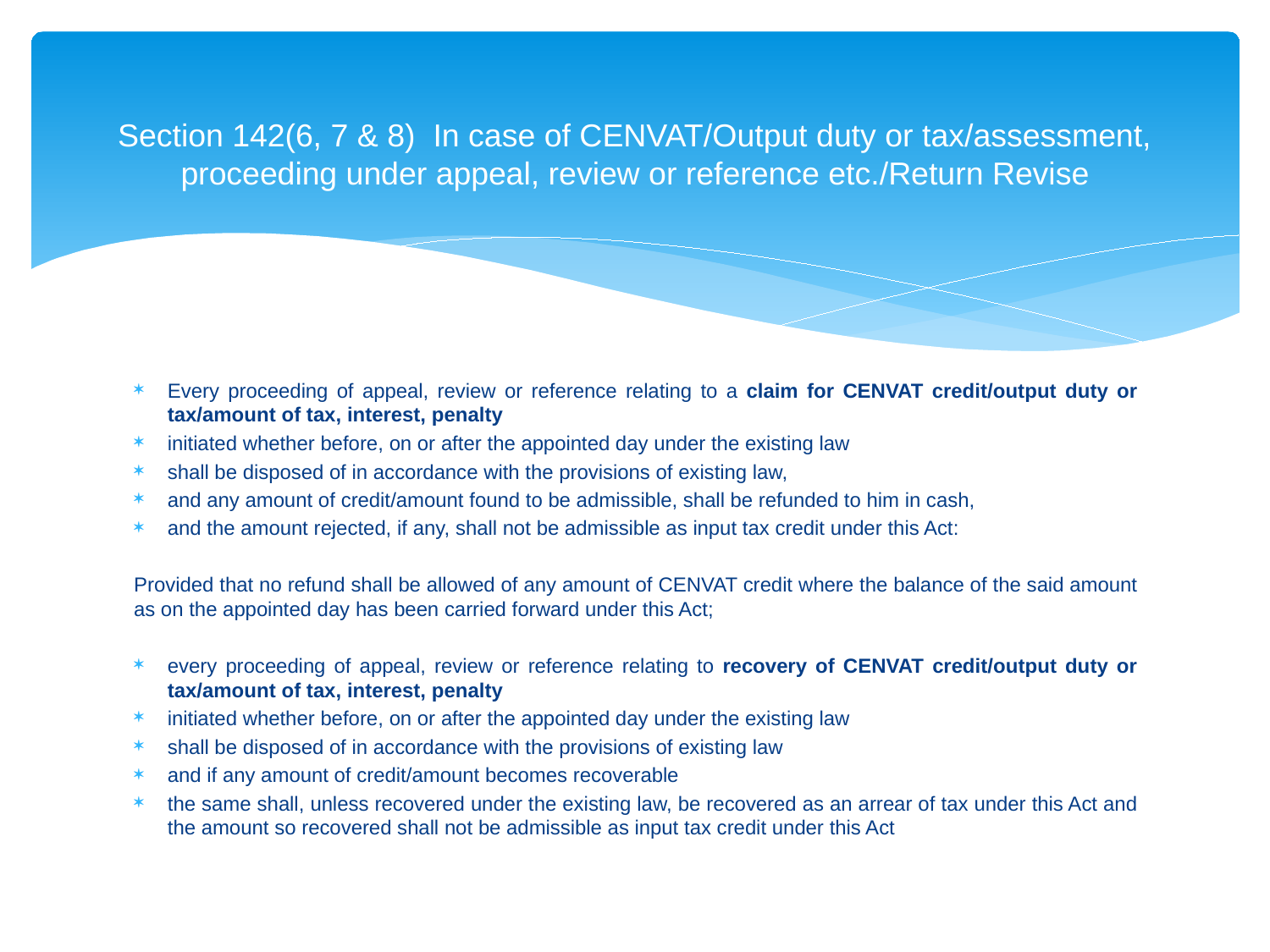

# Section 142(6, 7 & 8)  In case of CENVAT/Output duty or tax/assessment, proceeding under appeal, review or reference etc./Return Revise
Every proceeding of appeal, review or reference relating to a claim for CENVAT credit/output duty or tax/amount of tax, interest, penalty
initiated whether before, on or after the appointed day under the existing law
shall be disposed of in accordance with the provisions of existing law,
and any amount of credit/amount found to be admissible, shall be refunded to him in cash,
and the amount rejected, if any, shall not be admissible as input tax credit under this Act:

Provided that no refund shall be allowed of any amount of CENVAT credit where the balance of the said amount as on the appointed day has been carried forward under this Act;

every proceeding of appeal, review or reference relating to recovery of CENVAT credit/output duty or tax/amount of tax, interest, penalty
initiated whether before, on or after the appointed day under the existing law
shall be disposed of in accordance with the provisions of existing law
and if any amount of credit/amount becomes recoverable
the same shall, unless recovered under the existing law, be recovered as an arrear of tax under this Act and the amount so recovered shall not be admissible as input tax credit under this Act